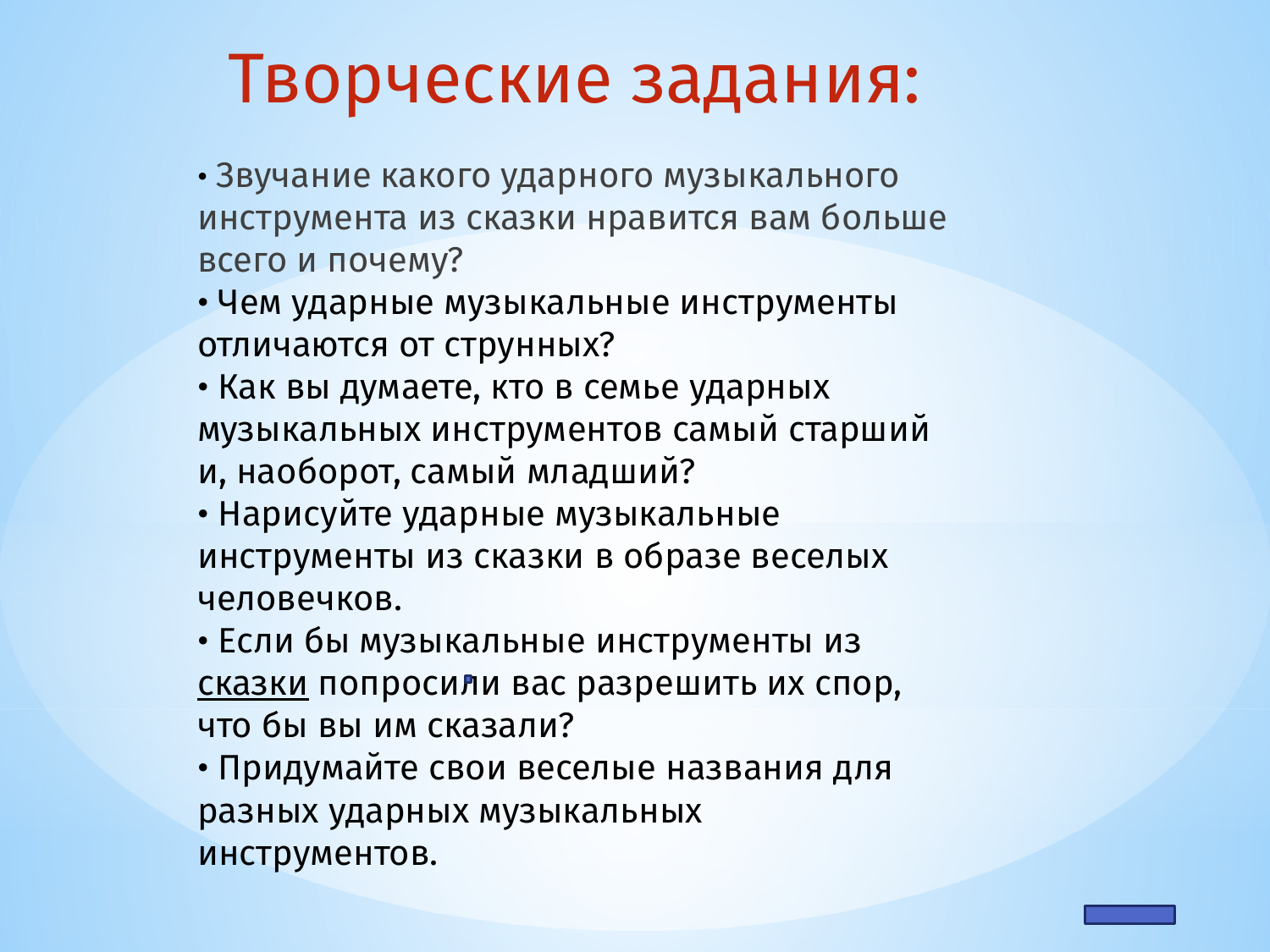

Творческие задания:
• Звучание какого ударного музыкального инструмента из сказки нравится вам больше всего и почему?
• Чем ударные музыкальные инструменты отличаются от струнных?
• Как вы думаете, кто в семье ударных музыкальных инструментов самый старший и, наоборот, самый младший?
• Нарисуйте ударные музыкальные инструменты из сказки в образе веселых человечков.
• Если бы музыкальные инструменты из сказки попросили вас разрешить их спор, что бы вы им сказали?
• Придумайте свои веселые названия для разных ударных музыкальных инструментов.